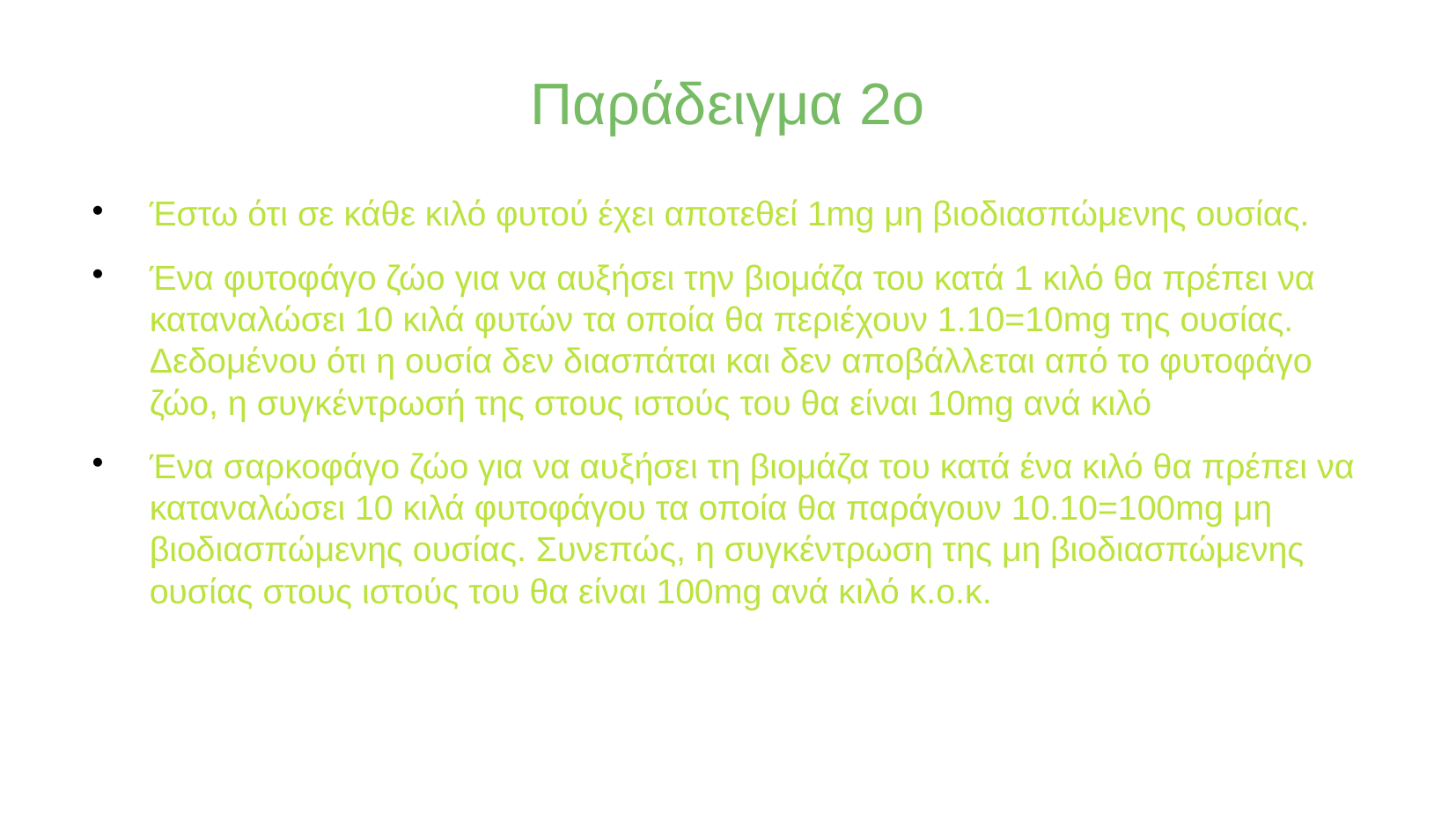

Παράδειγμα 2ο
Έστω ότι σε κάθε κιλό φυτού έχει αποτεθεί 1mg μη βιοδιασπώμενης ουσίας.
Ένα φυτοφάγο ζώο για να αυξήσει την βιομάζα του κατά 1 κιλό θα πρέπει να καταναλώσει 10 κιλά φυτών τα οποία θα περιέχουν 1.10=10mg της ουσίας. Δεδομένου ότι η ουσία δεν διασπάται και δεν αποβάλλεται από το φυτοφάγο ζώο, η συγκέντρωσή της στους ιστούς του θα είναι 10mg ανά κιλό
Ένα σαρκοφάγο ζώο για να αυξήσει τη βιομάζα του κατά ένα κιλό θα πρέπει να καταναλώσει 10 κιλά φυτοφάγου τα οποία θα παράγουν 10.10=100mg μη βιοδιασπώμενης ουσίας. Συνεπώς, η συγκέντρωση της μη βιοδιασπώμενης ουσίας στους ιστούς του θα είναι 100mg ανά κιλό κ.ο.κ.